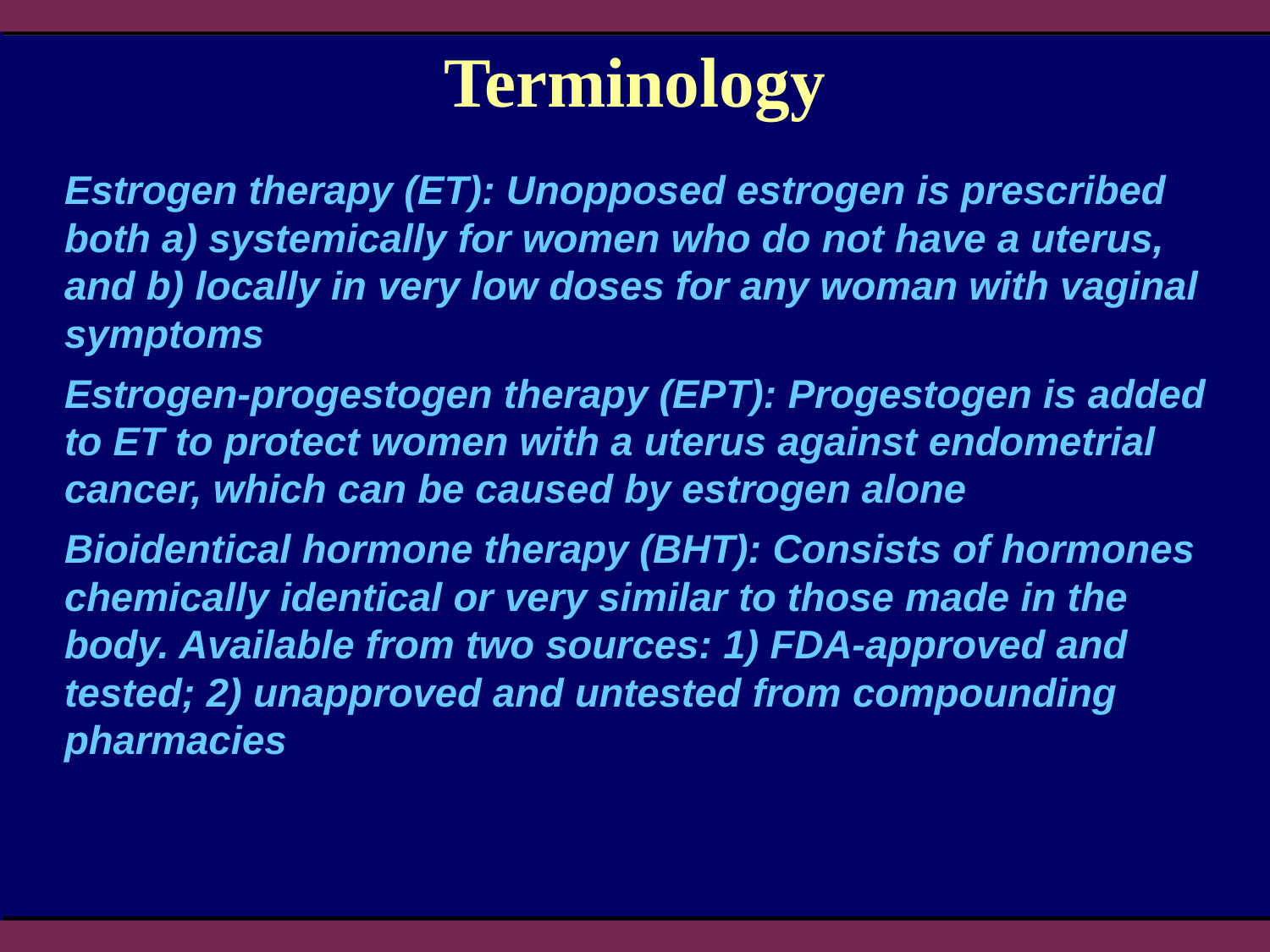

# Terminology
Estrogen therapy (ET): Unopposed estrogen is prescribed both a) systemically for women who do not have a uterus, and b) locally in very low doses for any woman with vaginal symptoms
Estrogen-progestogen therapy (EPT): Progestogen is added to ET to protect women with a uterus against endometrial cancer, which can be caused by estrogen alone
Bioidentical hormone therapy (BHT): Consists of hormones chemically identical or very similar to those made in the body. Available from two sources: 1) FDA-approved and tested; 2) unapproved and untested from compounding pharmacies